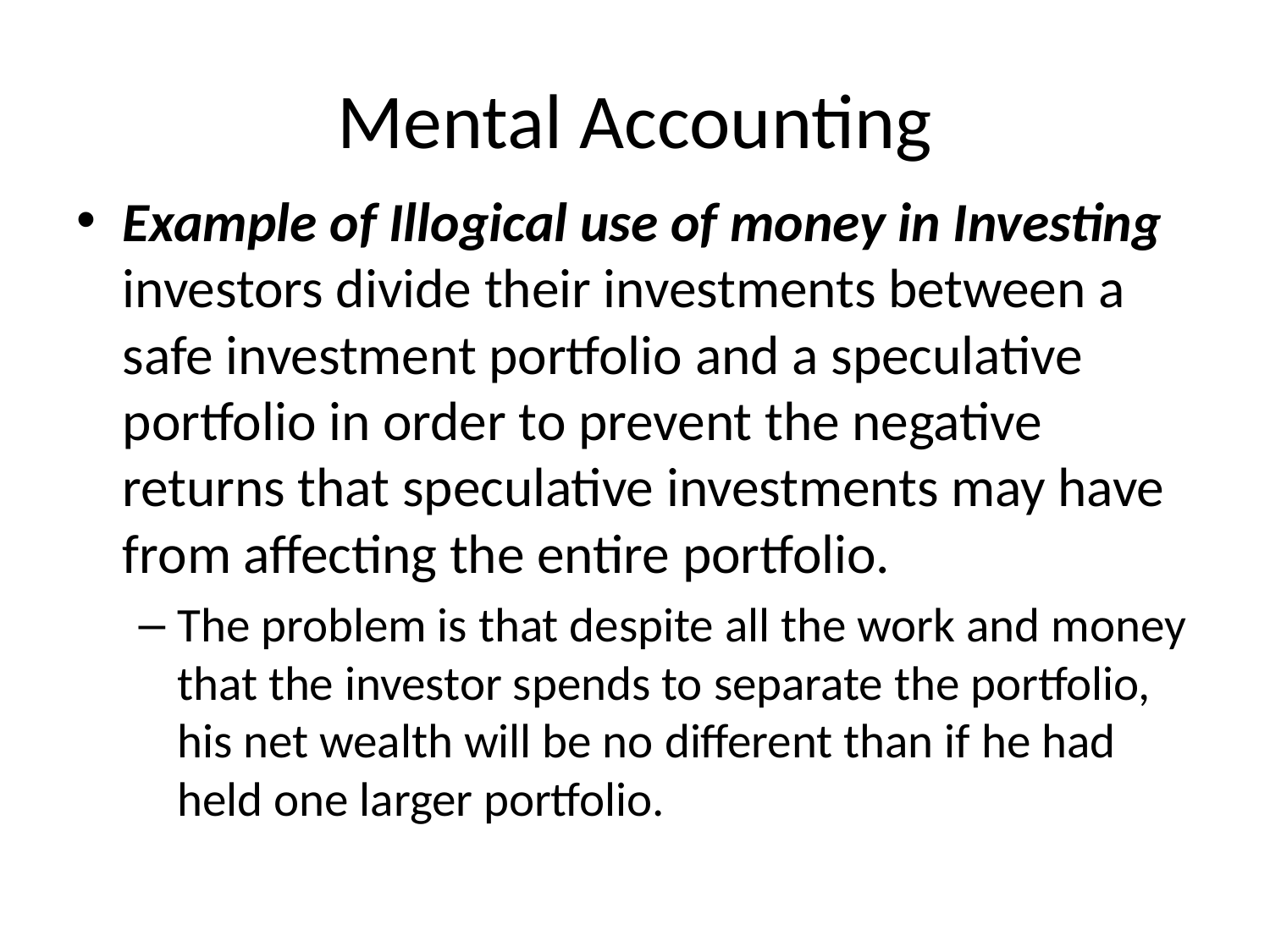

# Mental Accounting
Example of Illogical use of money in Investing
investors divide their investments between a safe investment portfolio and a speculative portfolio in order to prevent the negative returns that speculative investments may have from affecting the entire portfolio.
The problem is that despite all the work and money that the investor spends to separate the portfolio, his net wealth will be no different than if he had held one larger portfolio.